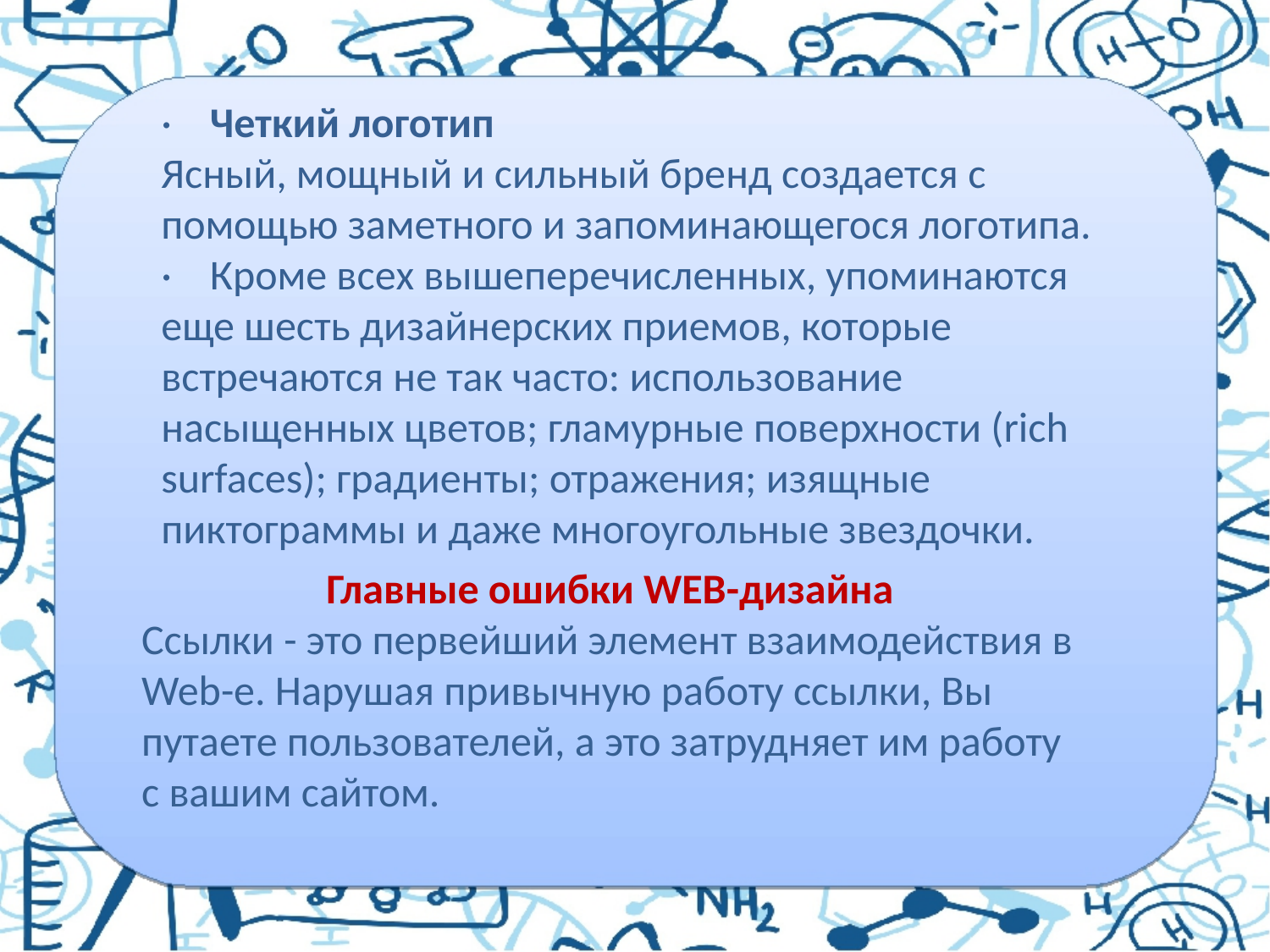

·    Четкий логотип
Ясный, мощный и сильный бренд создается с помощью заметного и запоминающегося логотипа.
·    Кроме всех вышеперечисленных, упоминаются еще шесть дизайнерских приемов, которые встречаются не так часто: использование насыщенных цветов; гламурные поверхности (rich surfaces); градиенты; отражения; изящные пиктограммы и даже многоугольные звездочки.

Главные ошибки WEB-дизайна
Ссылки - это первейший элемент взаимодействия в Web-е. Нарушая привычную работу ссылки, Вы путаете пользователей, а это затрудняет им работу с вашим сайтом.